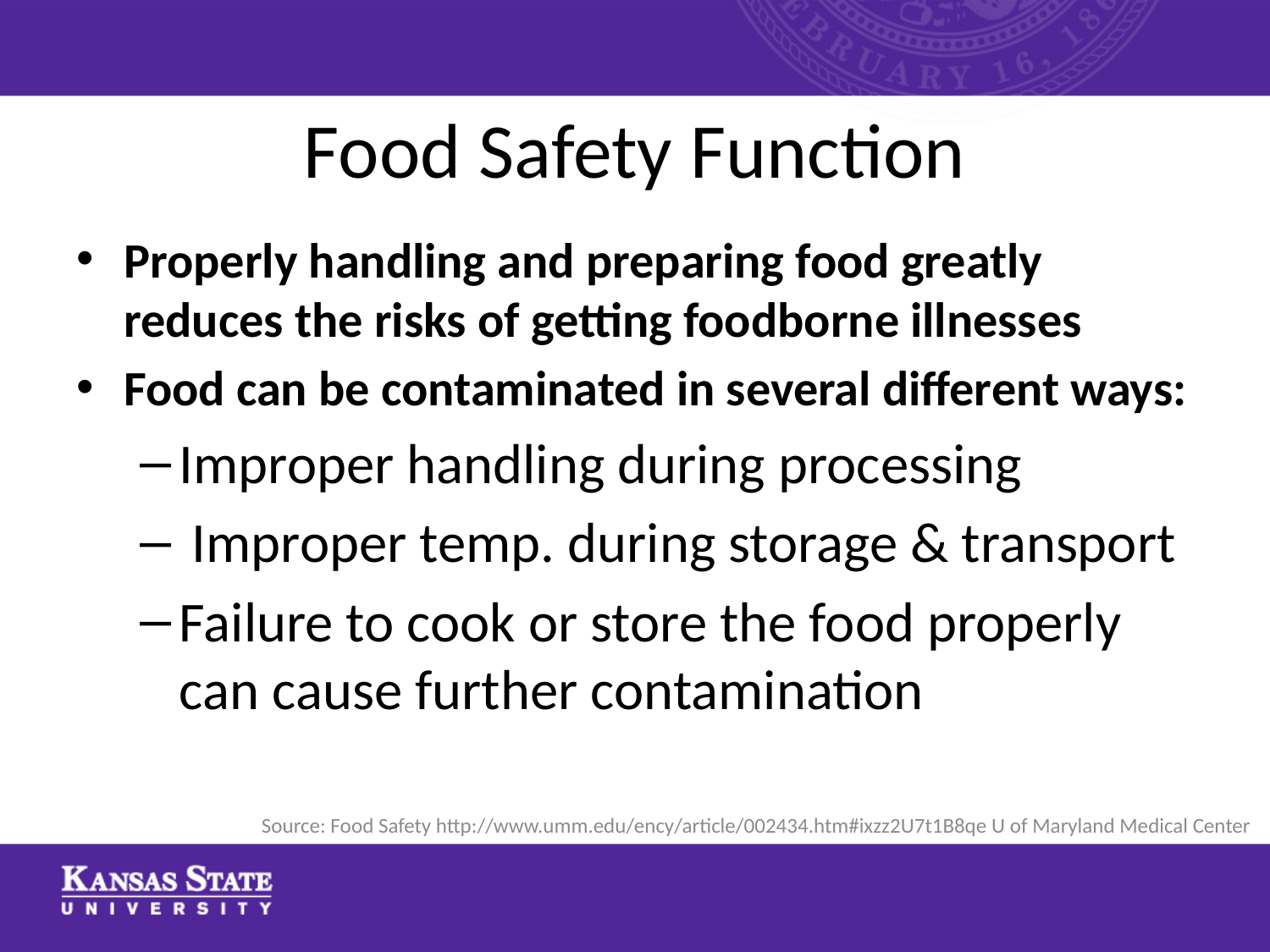

# Food Safety Function
Properly handling and preparing food greatly reduces the risks of getting foodborne illnesses
Food can be contaminated in several different ways:
Improper handling during processing
 Improper temp. during storage & transport
Failure to cook or store the food properly can cause further contamination

Source: Food Safety http://www.umm.edu/ency/article/002434.htm#ixzz2U7t1B8qe U of Maryland Medical Center